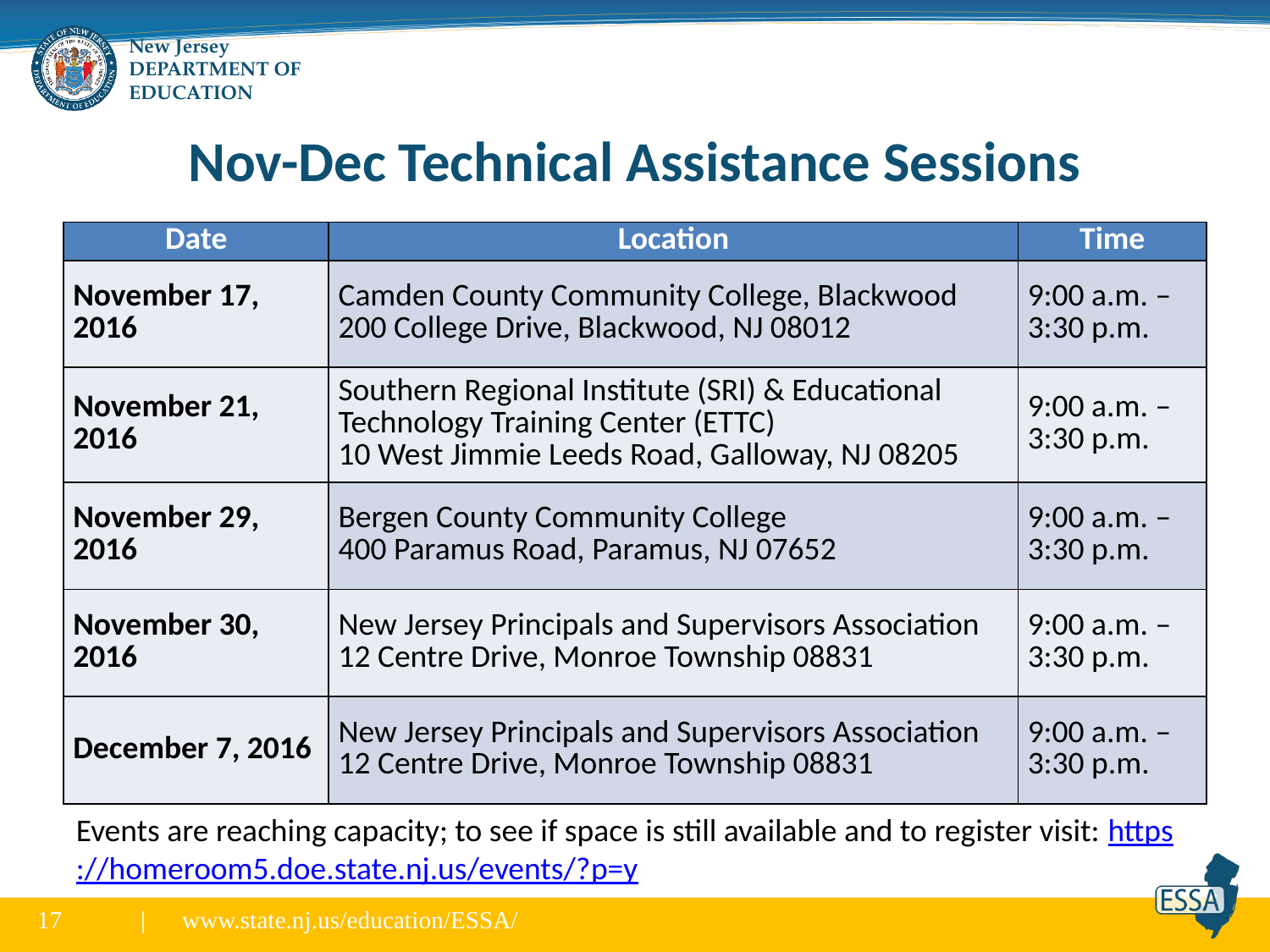

# Nov-Dec Technical Assistance Sessions
| Date | Location | Time |
| --- | --- | --- |
| November 17, 2016 | Camden County Community College, Blackwood 200 College Drive, Blackwood, NJ 08012 | 9:00 a.m. – 3:30 p.m. |
| November 21, 2016 | Southern Regional Institute (SRI) & Educational Technology Training Center (ETTC) 10 West Jimmie Leeds Road, Galloway, NJ 08205 | 9:00 a.m. – 3:30 p.m. |
| November 29, 2016 | Bergen County Community College 400 Paramus Road, Paramus, NJ 07652 | 9:00 a.m. – 3:30 p.m. |
| November 30, 2016 | New Jersey Principals and Supervisors Association 12 Centre Drive, Monroe Township 08831 | 9:00 a.m. – 3:30 p.m. |
| December 7, 2016 | New Jersey Principals and Supervisors Association 12 Centre Drive, Monroe Township 08831 | 9:00 a.m. – 3:30 p.m. |
Events are reaching capacity; to see if space is still available and to register visit: https://homeroom5.doe.state.nj.us/events/?p=y